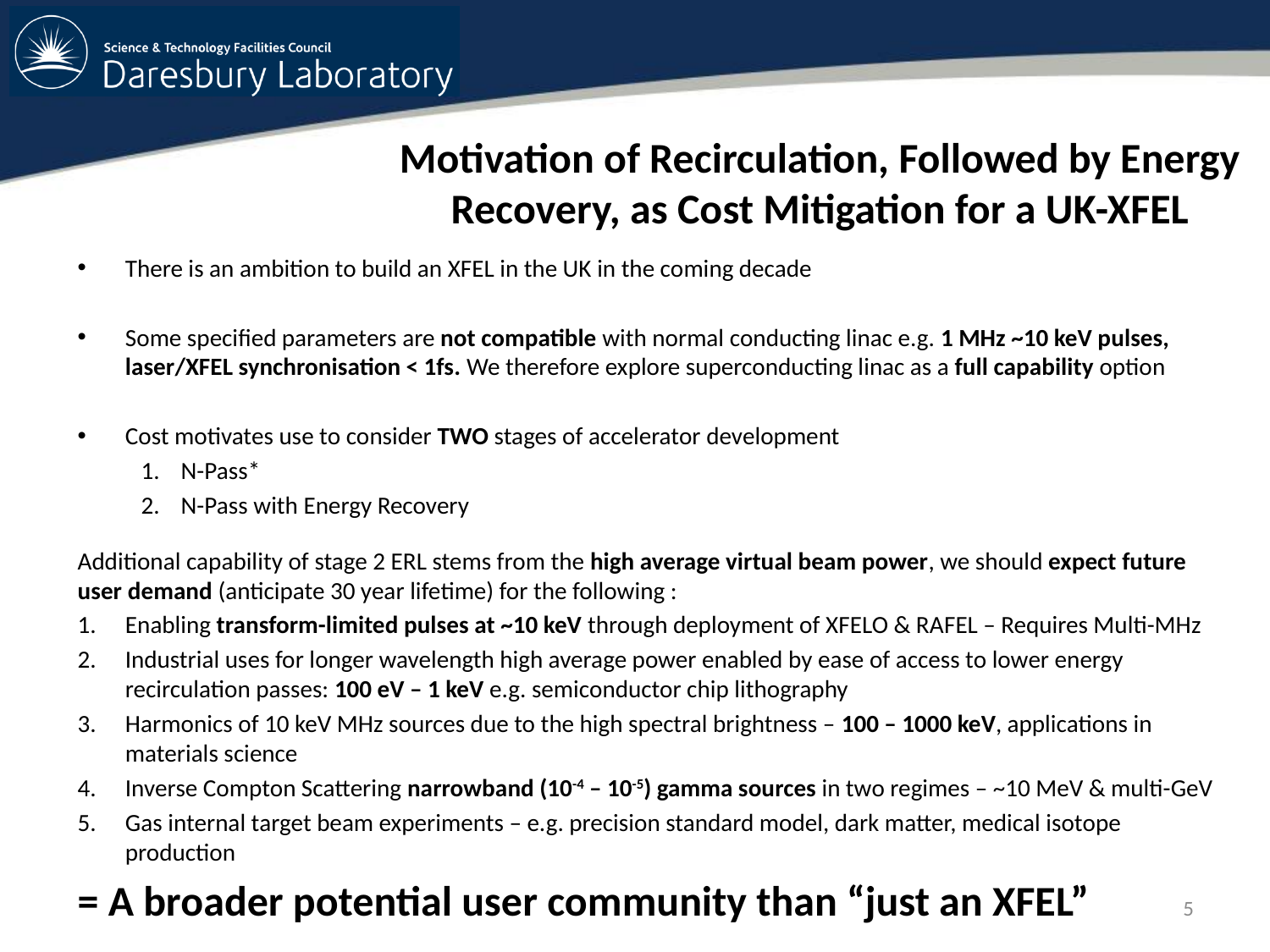

# Motivation of Recirculation, Followed by Energy Recovery, as Cost Mitigation for a UK-XFEL
There is an ambition to build an XFEL in the UK in the coming decade

Some specified parameters are not compatible with normal conducting linac e.g. 1 MHz ~10 keV pulses, laser/XFEL synchronisation < 1fs. We therefore explore superconducting linac as a full capability option

Cost motivates use to consider TWO stages of accelerator development
N-Pass*
N-Pass with Energy Recovery
Additional capability of stage 2 ERL stems from the high average virtual beam power, we should expect future user demand (anticipate 30 year lifetime) for the following :
Enabling transform-limited pulses at ~10 keV through deployment of XFELO & RAFEL – Requires Multi-MHz
Industrial uses for longer wavelength high average power enabled by ease of access to lower energy recirculation passes: 100 eV – 1 keV e.g. semiconductor chip lithography
Harmonics of 10 keV MHz sources due to the high spectral brightness – 100 – 1000 keV, applications in materials science
Inverse Compton Scattering narrowband (10-4 – 10-5) gamma sources in two regimes – ~10 MeV & multi-GeV
Gas internal target beam experiments – e.g. precision standard model, dark matter, medical isotope production
= A broader potential user community than “just an XFEL”
5